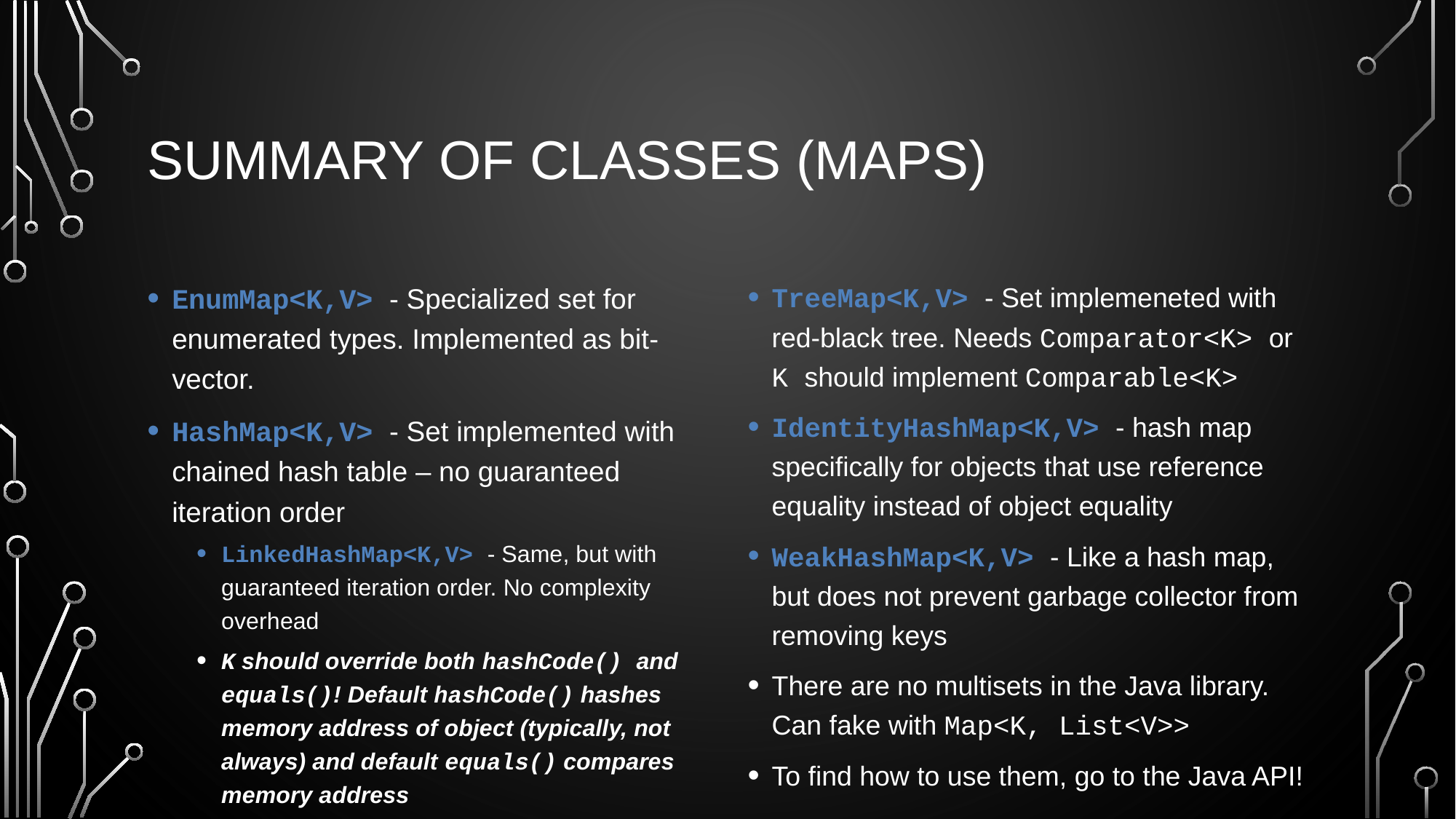

# Summary of classes (Maps)
EnumMap<K,V> - Specialized set for enumerated types. Implemented as bit-vector.
HashMap<K,V> - Set implemented with chained hash table – no guaranteed iteration order
LinkedHashMap<K,V> - Same, but with guaranteed iteration order. No complexity overhead
K should override both hashCode() and equals()! Default hashCode() hashes memory address of object (typically, not always) and default equals() compares memory address
TreeMap<K,V> - Set implemeneted with red-black tree. Needs Comparator<K> or K should implement Comparable<K>
IdentityHashMap<K,V> - hash map specifically for objects that use reference equality instead of object equality
WeakHashMap<K,V> - Like a hash map, but does not prevent garbage collector from removing keys
There are no multisets in the Java library. Can fake with Map<K, List<V>>
To find how to use them, go to the Java API!